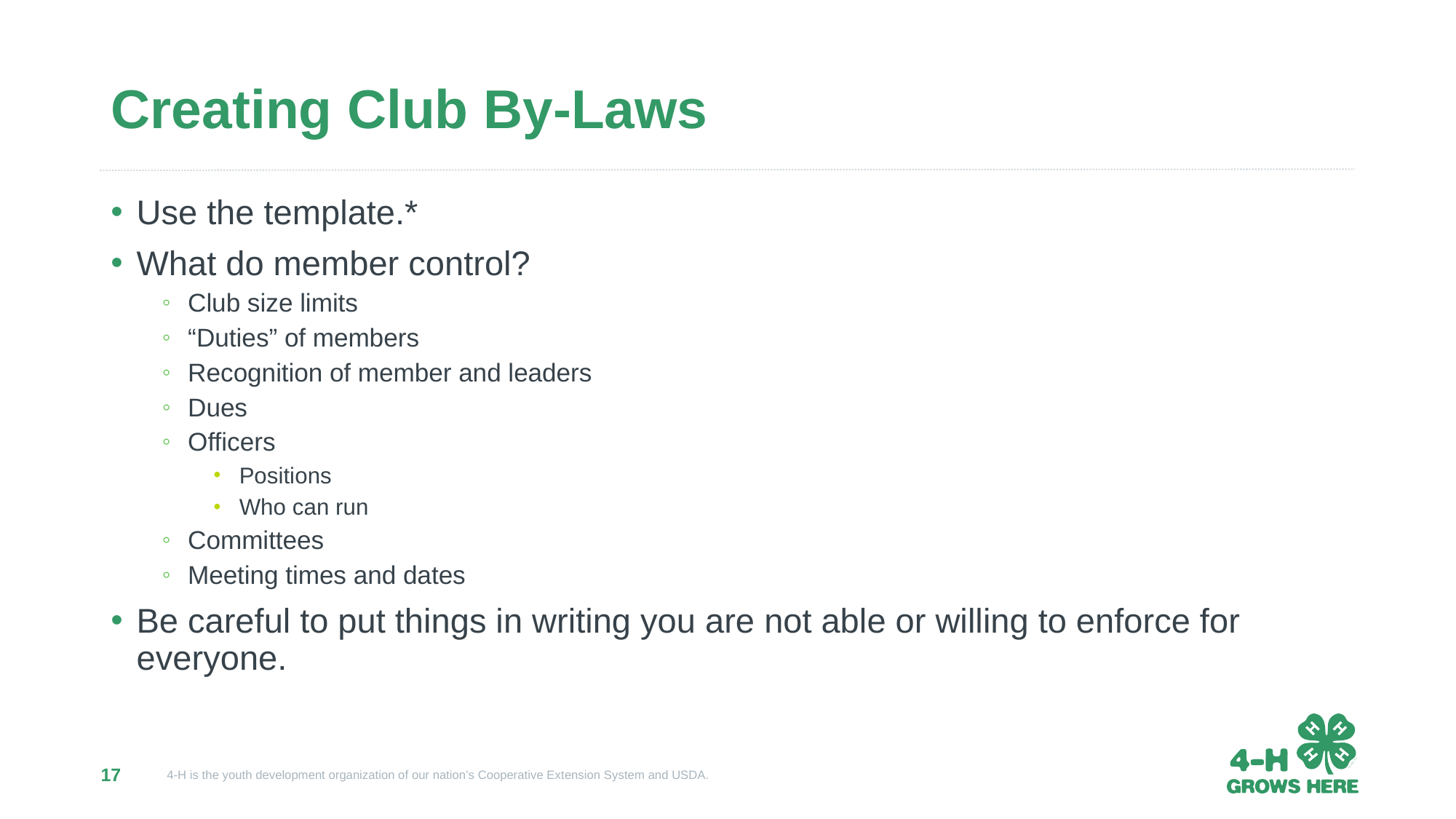

# Creating Club By-Laws
Use the template.*
What do member control?
Club size limits
“Duties” of members
Recognition of member and leaders
Dues
Officers
Positions
Who can run
Committees
Meeting times and dates
Be careful to put things in writing you are not able or willing to enforce for everyone.

17